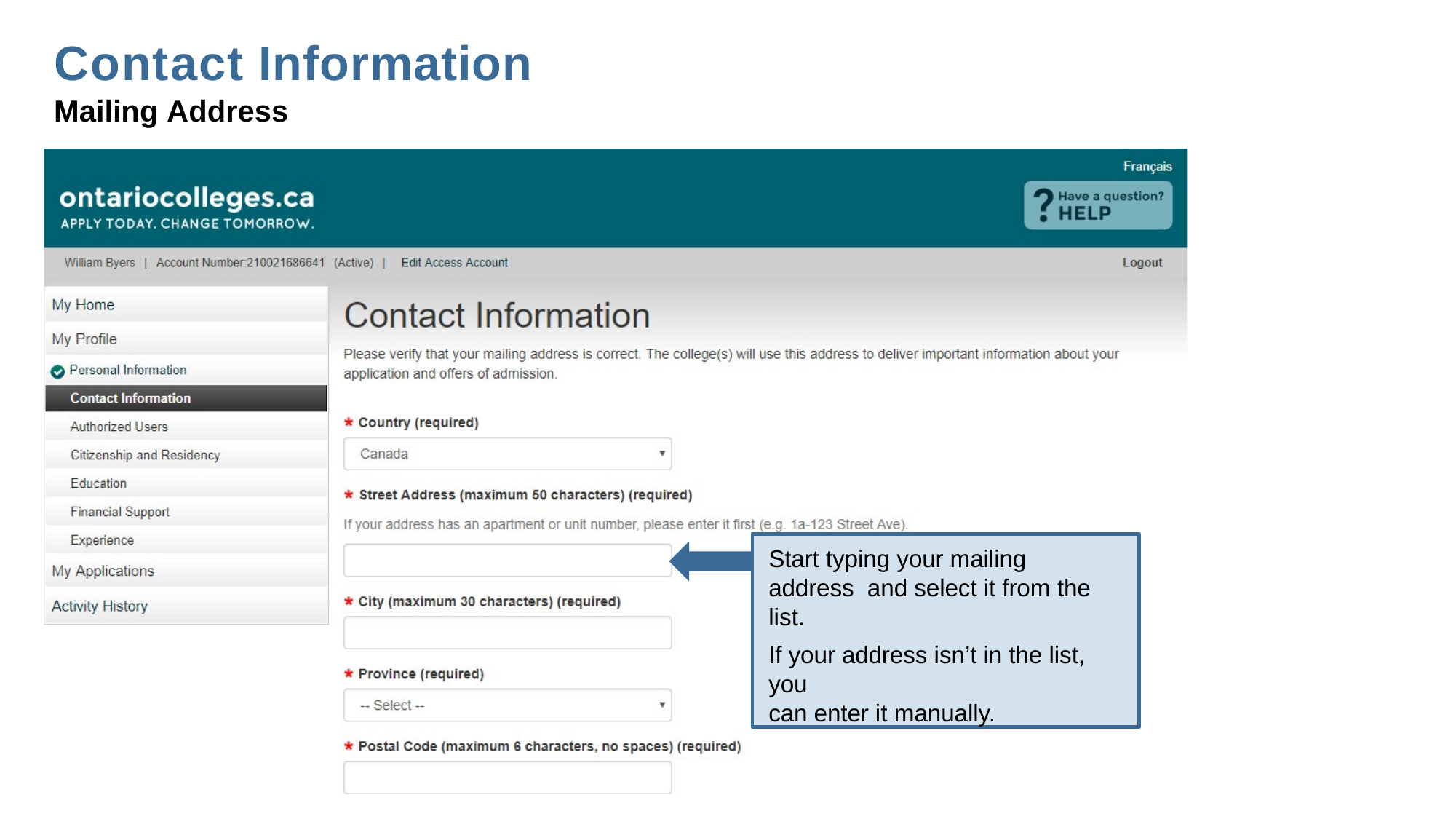

# Contact Information
Mailing Address

Start typing your mailing address  and select it from the list.
If your address isn’t in the list, you
can enter it manually.